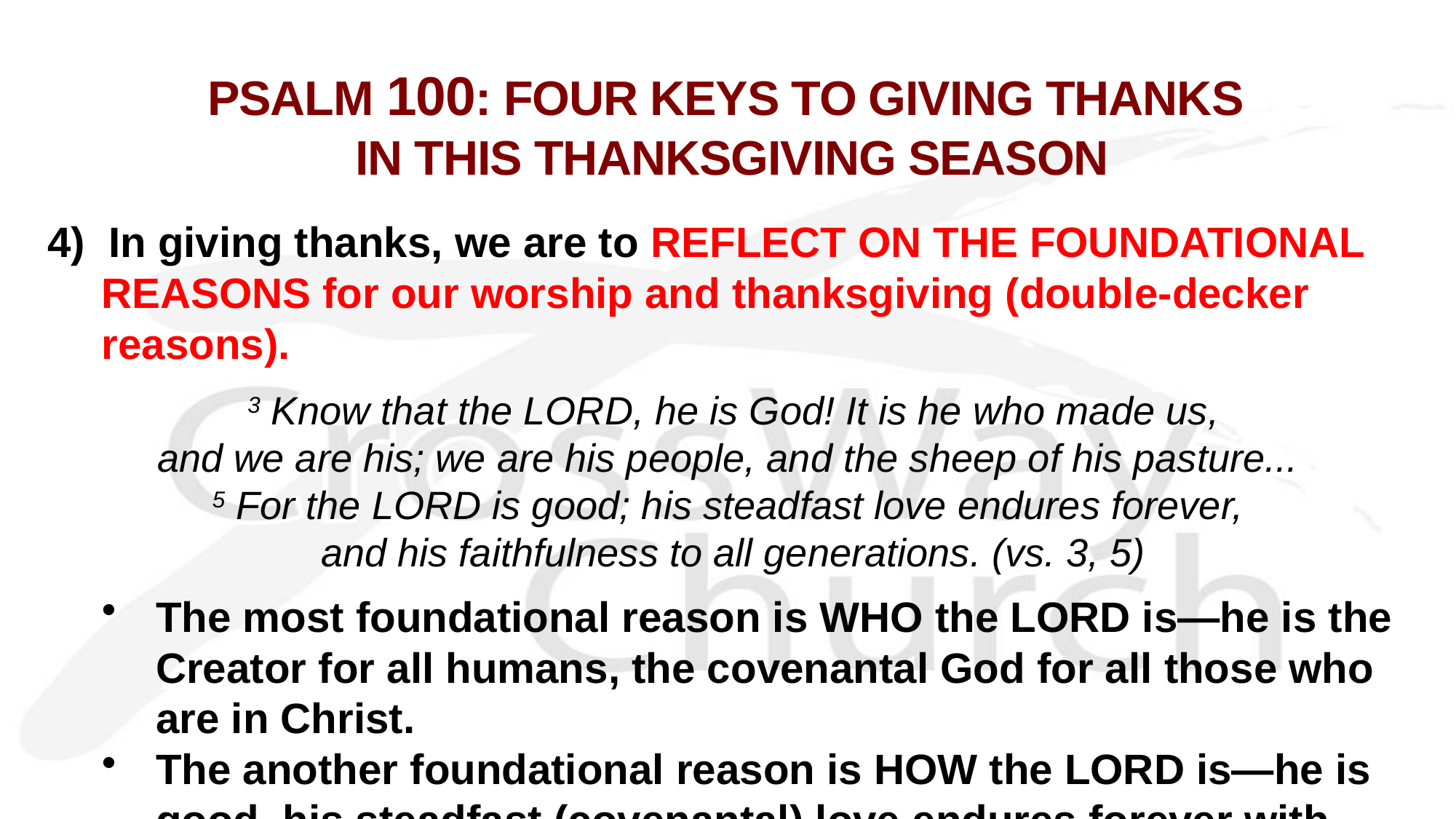

# PSALM 100: FOUR KEYS TO GIVING THANKS IN THIS THANKSGIVING SEASON
4)  In giving thanks, we are to REFLECT ON THE FOUNDATIONAL REASONS for our worship and thanksgiving (double-decker reasons).

 3 Know that the LORD, he is God! It is he who made us,
and we are his; we are his people, and the sheep of his pasture...
5 For the LORD is good; his steadfast love endures forever,
and his faithfulness to all generations. (vs. 3, 5)

The most foundational reason is WHO the LORD is—he is the Creator for all humans, the covenantal God for all those who are in Christ.
The another foundational reason is HOW the LORD is—he is good, his steadfast (covenantal) love endures forever with faithfulness!
Let these reasons motivate you to act again on the 7 commands!